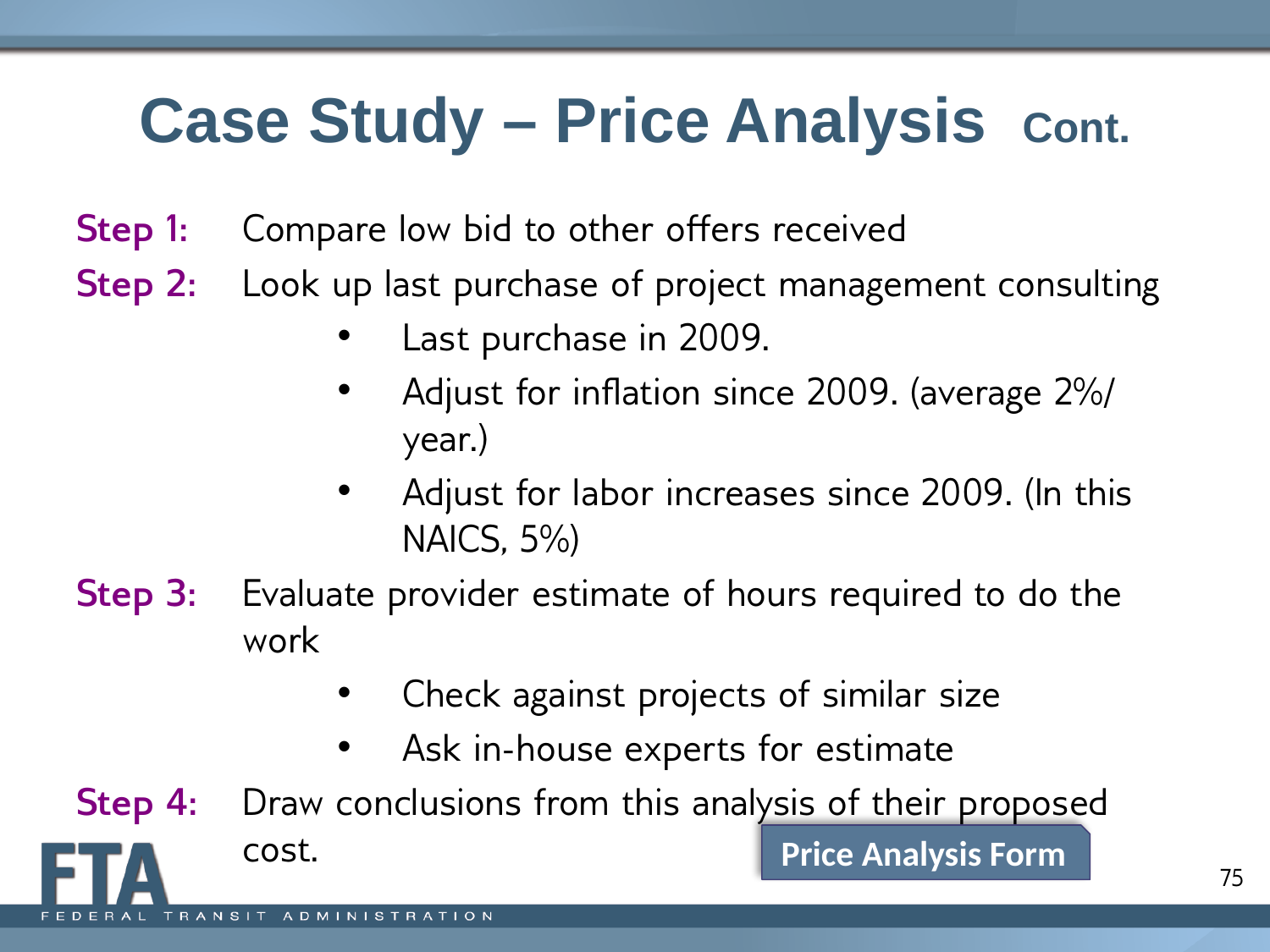

# Case Study – Price Analysis  Cont.
Step 1:	Compare low bid to other offers received
Step 2:	Look up last purchase of project management consulting
Last purchase in 2009.
Adjust for inflation since 2009. (average 2%/ year.)
Adjust for labor increases since 2009. (In this NAICS, 5%)
Step 3:	Evaluate provider estimate of hours required to do the work
Check against projects of similar size
Ask in-house experts for estimate
Step 4:	Draw conclusions from this analysis of their proposed cost.

Price Analysis Form